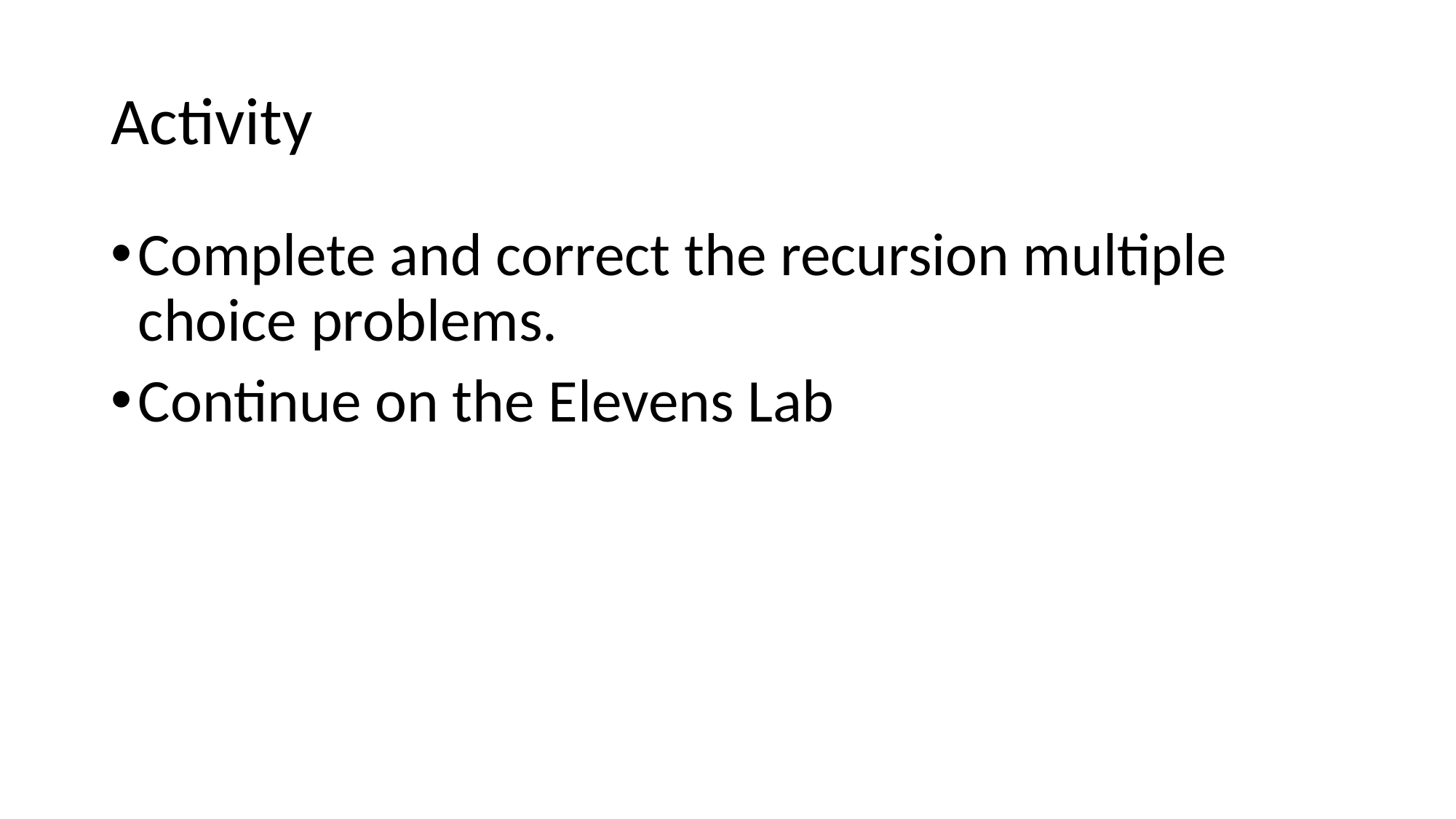

# Activity
Complete and correct the recursion multiple choice problems.
Continue on the Elevens Lab